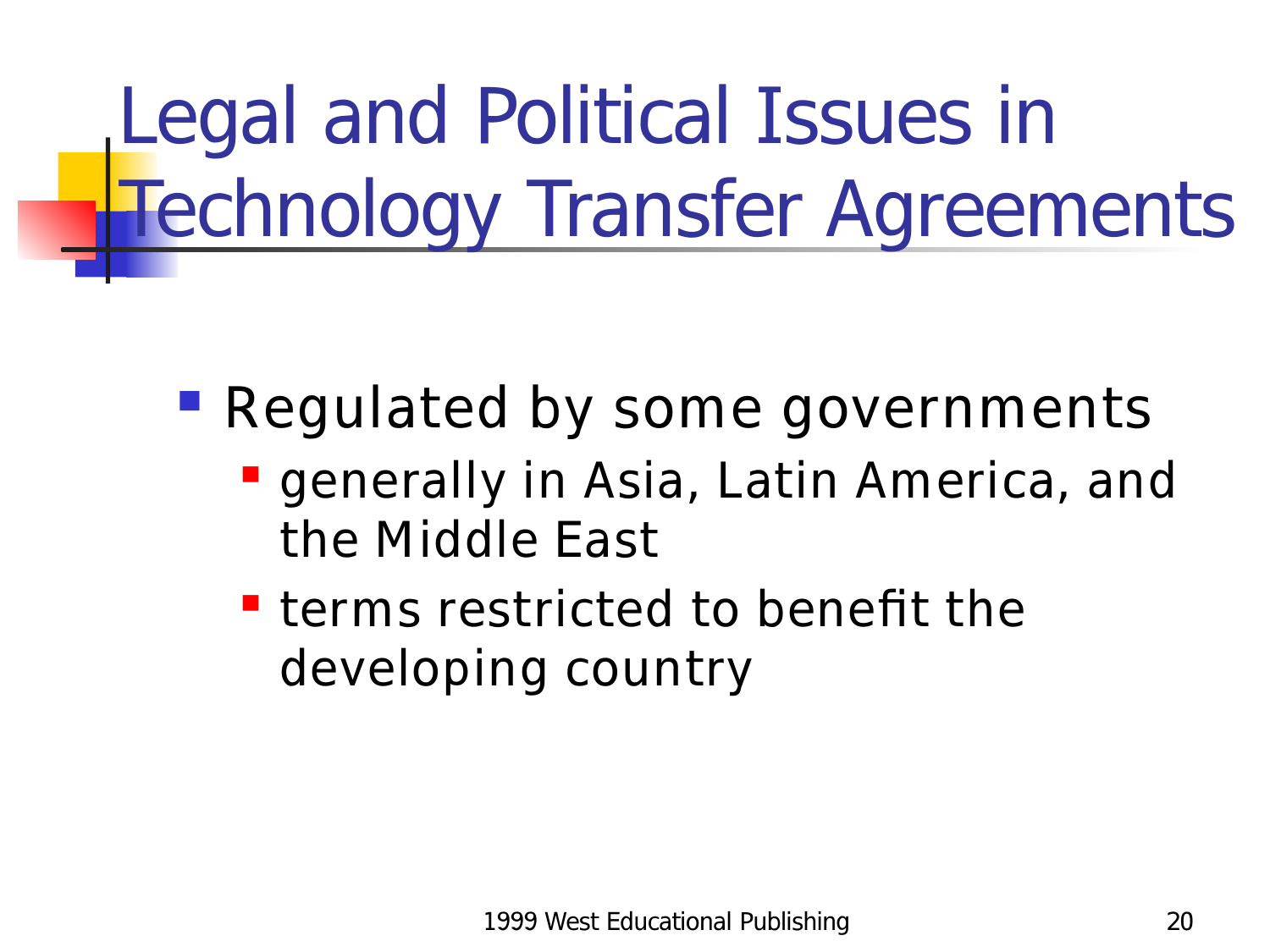

# Legal and Political Issues in Technology Transfer Agreements
Regulated by some governments
generally in Asia, Latin America, and the Middle East
terms restricted to benefit the developing country
1999 West Educational Publishing
20